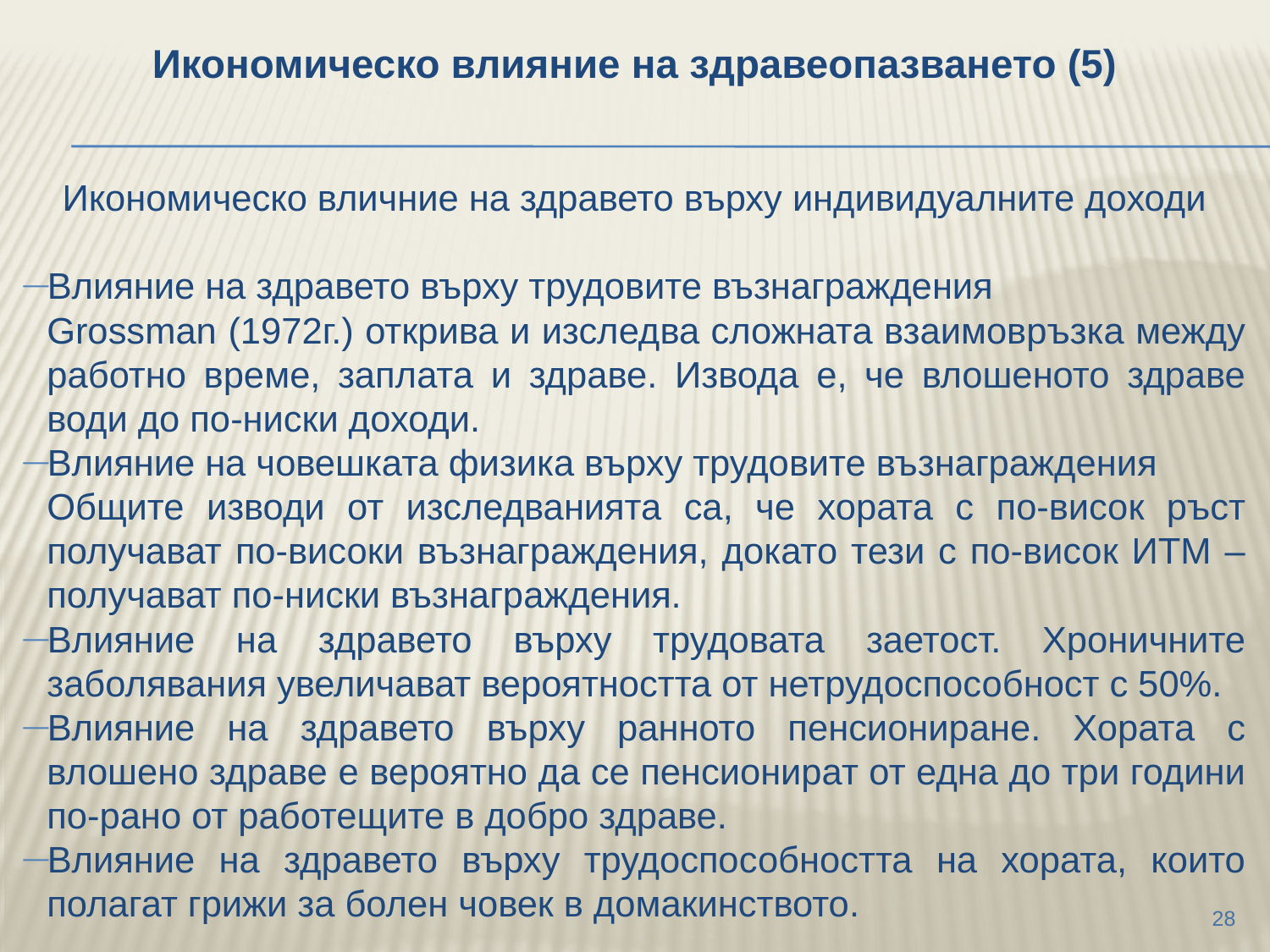

Икономическо влияние на здравеопазването (5)

Икономическо вличние на здравето върху индивидуалните доходи

Влияние на здравето върху трудовите възнаграждения
	Grossman (1972г.) открива и изследва сложната взаимовръзка между работно време, заплата и здраве. Извода е, че влошеното здраве води до по-ниски доходи.
Влияние на човешката физика върху трудовите възнаграждения
	Общите изводи от изследванията са, че хората с по-висок ръст получават по-високи възнаграждения, докато тези с по-висок ИТМ – получават по-ниски възнаграждения.
Влияние на здравето върху трудовата заетост. Хроничните заболявания увеличават вероятността от нетрудоспособност с 50%.
Влияние на здравето върху ранното пенсиониране. Хората с влошено здраве е вероятно да се пенсионират от една до три години по-рано от работещите в добро здраве.
Влияние на здравето върху трудоспособността на хората, които полагат грижи за болен човек в домакинството.
28